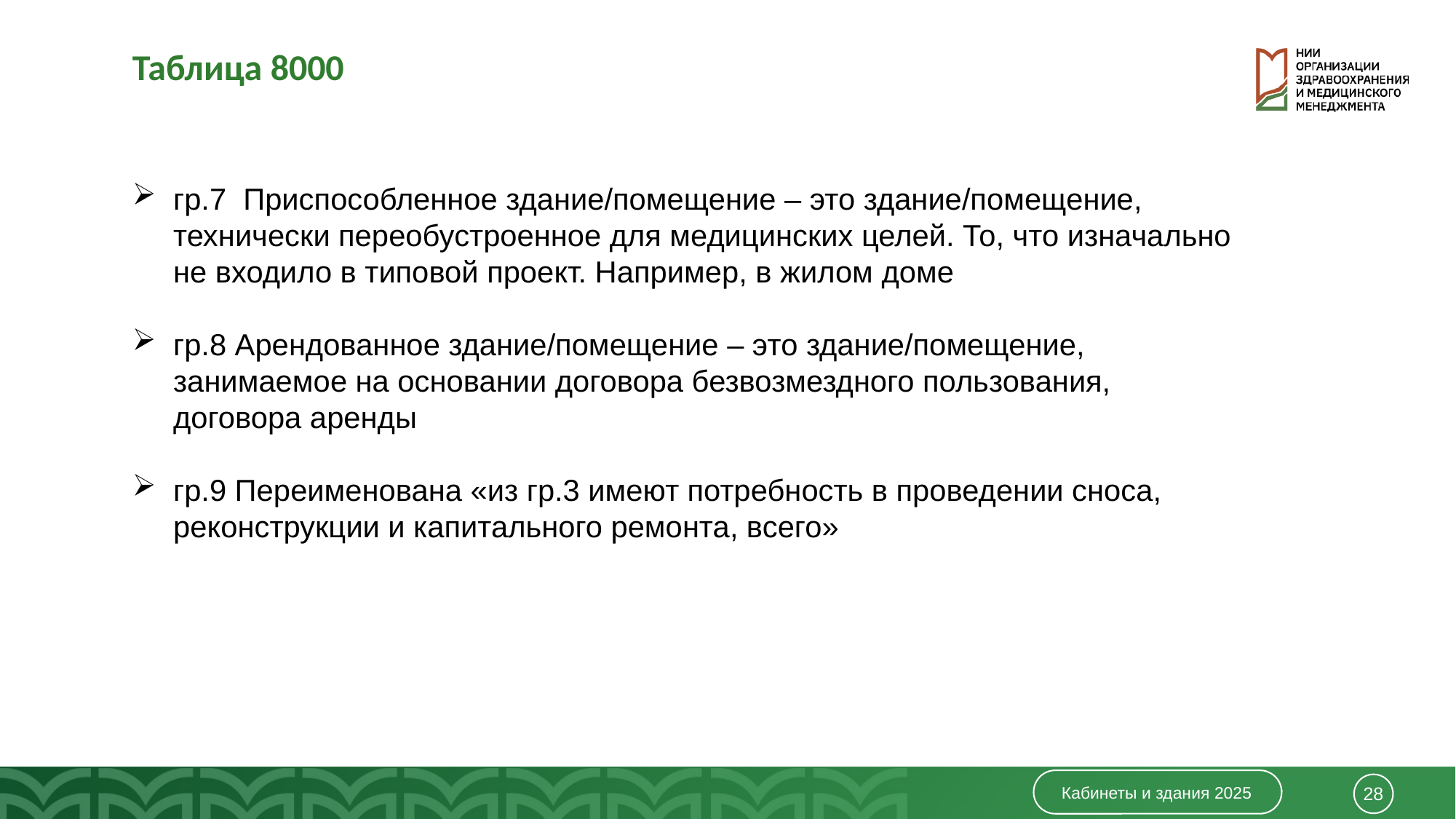

Таблица 8000
гр.7  Приспособленное здание/помещение – это здание/помещение, технически переобустроенное для медицинских целей. То, что изначально не входило в типовой проект. Например, в жилом доме

гр.8 Арендованное здание/помещение – это здание/помещение, занимаемое на основании договора безвозмездного пользования, договора аренды

гр.9 Переименована «из гр.3 имеют потребность в проведении сноса, реконструкции и капитального ремонта, всего»

Кабинеты и здания 2025